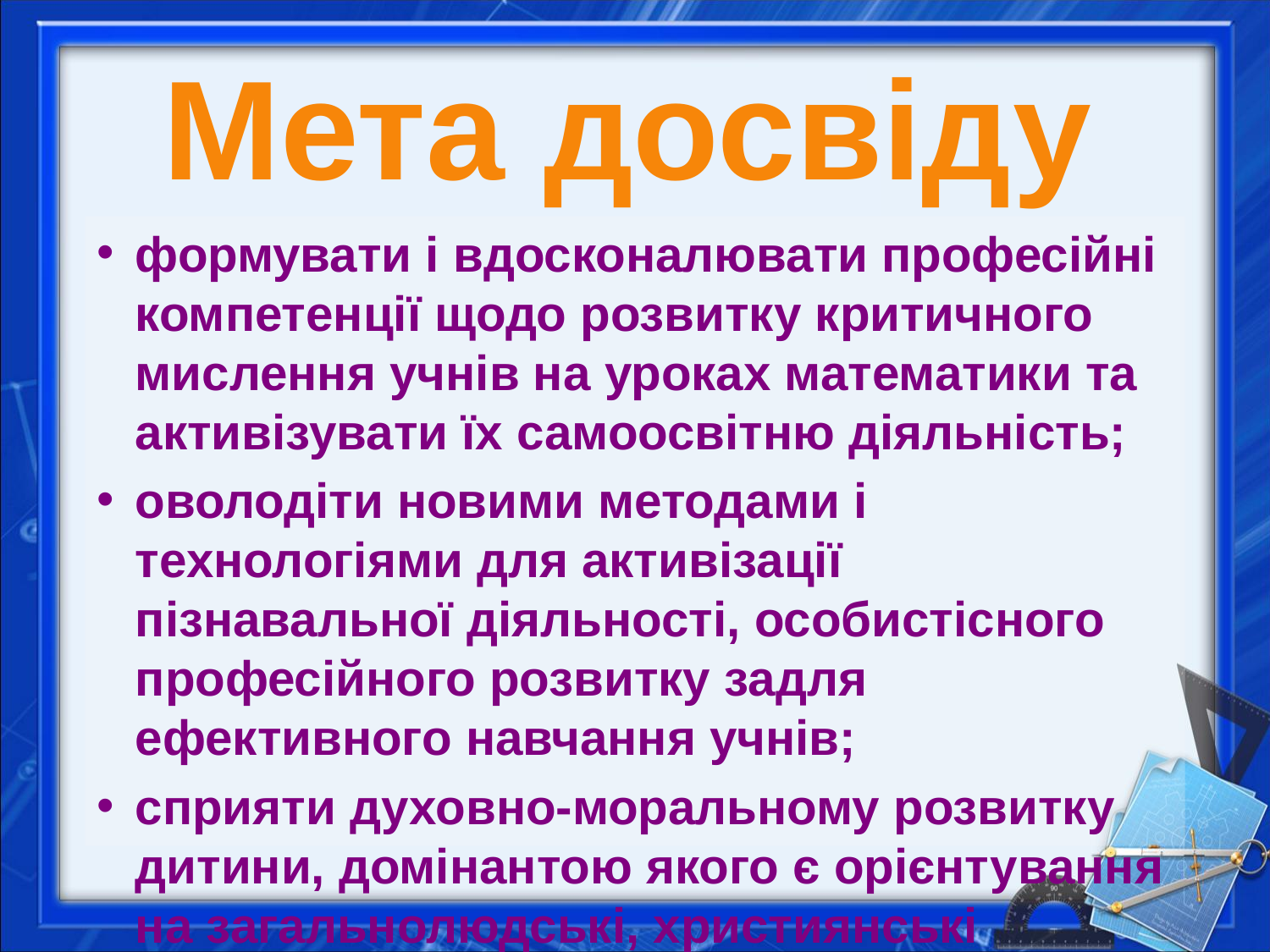

Мета досвіду
формувати і вдосконалювати професійні компетенції щодо розвитку критичного мислення учнів на уроках математики та активізувати їх самоосвітню діяльність;
оволодіти новими методами і технологіями для активізації пізнавальної діяльності, особистісного професійного розвитку задля ефективного навчання учнів;
сприяти духовно-моральному розвитку дитини, домінантою якого є орієнтування на загальнолюдські, християнські цінності задля виховання людини здатної створити власне життя, мета якого – Абсолют Добра